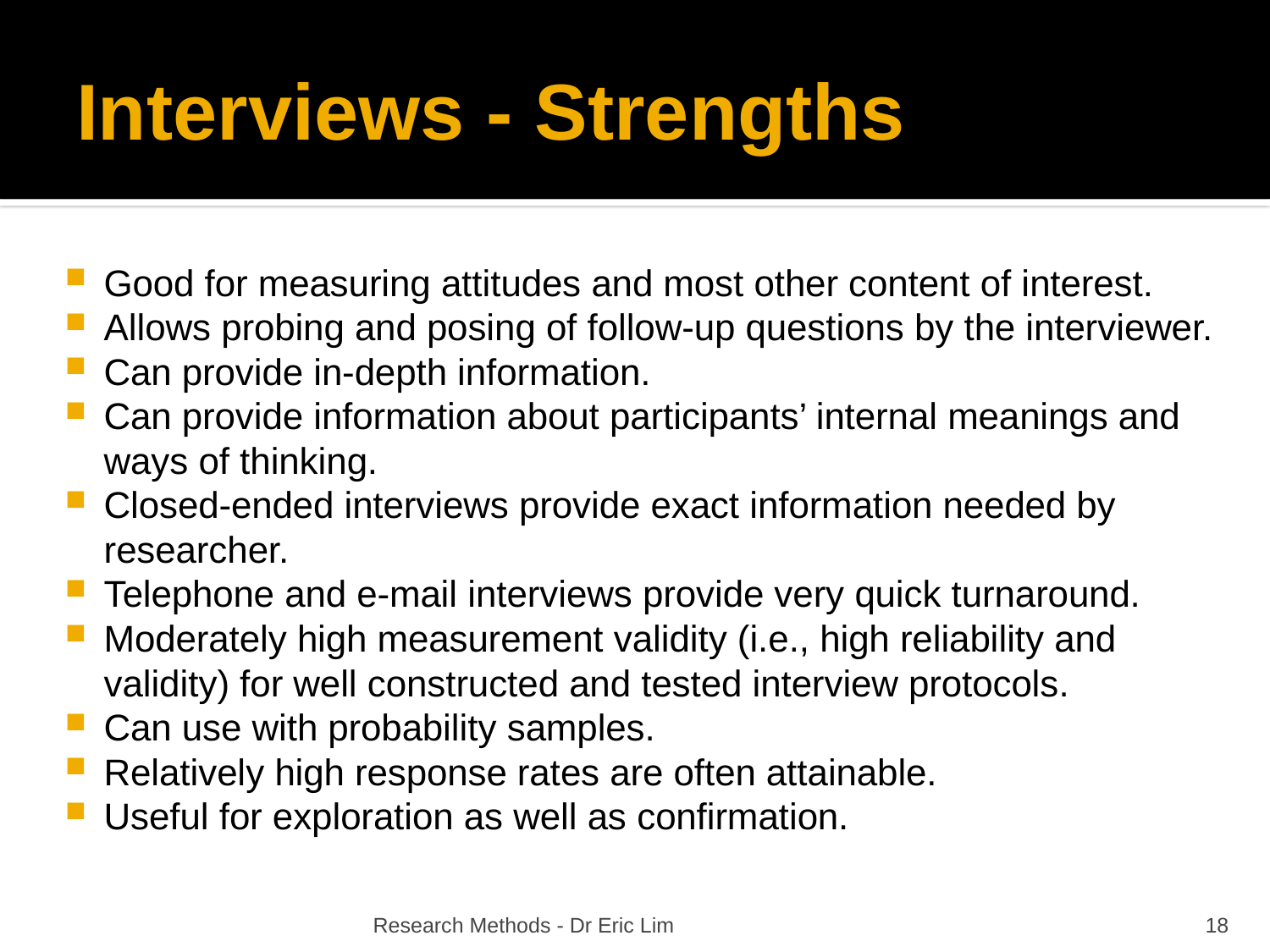

# Interviews - Strengths
Good for measuring attitudes and most other content of interest.
Allows probing and posing of follow-up questions by the interviewer.
Can provide in-depth information.
Can provide information about participants’ internal meanings and ways of thinking.
Closed-ended interviews provide exact information needed by researcher.
Telephone and e-mail interviews provide very quick turnaround.
Moderately high measurement validity (i.e., high reliability and validity) for well constructed and tested interview protocols.
Can use with probability samples.
Relatively high response rates are often attainable.
Useful for exploration as well as confirmation.

Research Methods - Dr Eric Lim
18